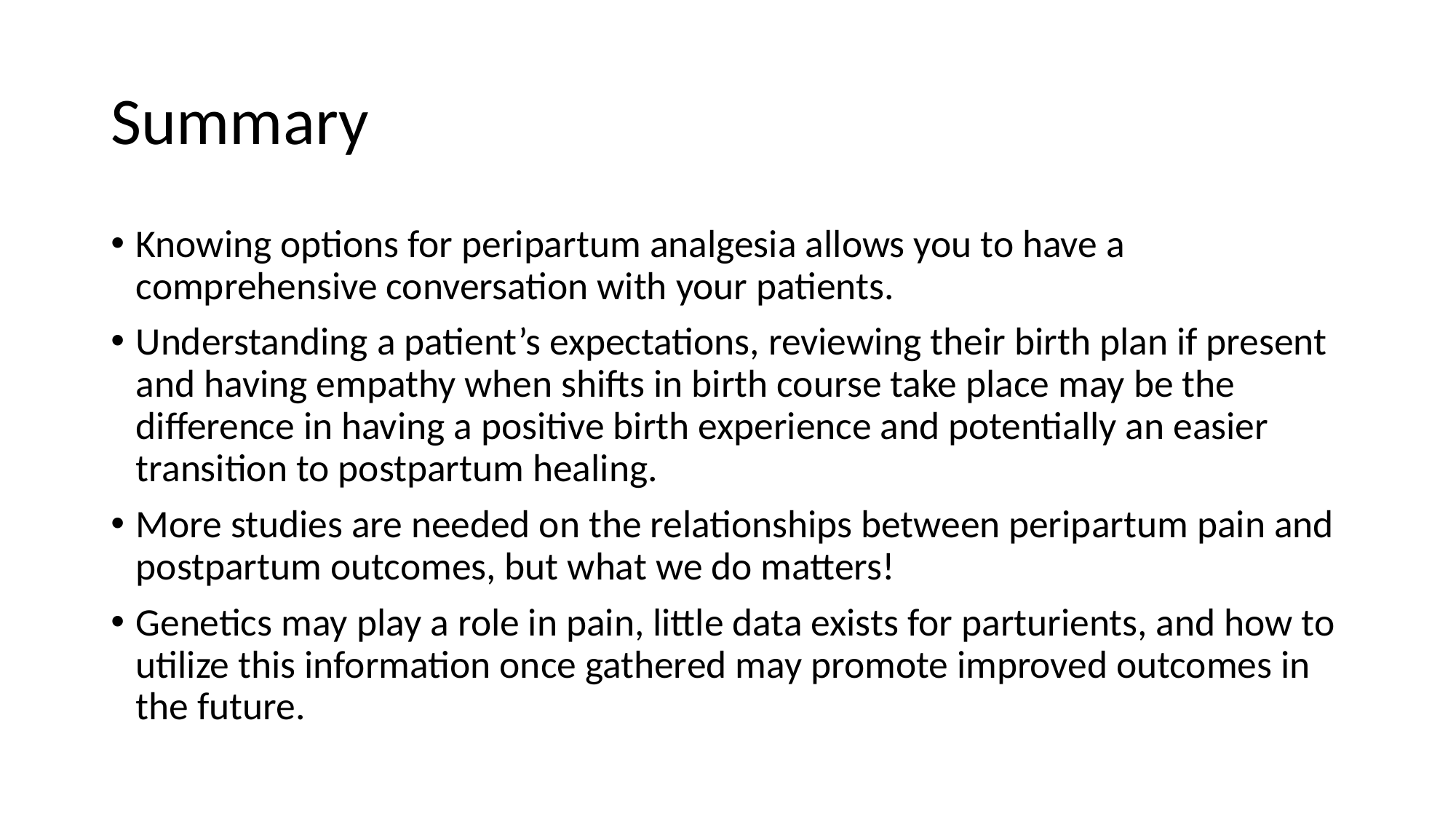

# Summary
Knowing options for peripartum analgesia allows you to have a comprehensive conversation with your patients.
Understanding a patient’s expectations, reviewing their birth plan if present and having empathy when shifts in birth course take place may be the difference in having a positive birth experience and potentially an easier transition to postpartum healing.
More studies are needed on the relationships between peripartum pain and postpartum outcomes, but what we do matters!
Genetics may play a role in pain, little data exists for parturients, and how to utilize this information once gathered may promote improved outcomes in the future.